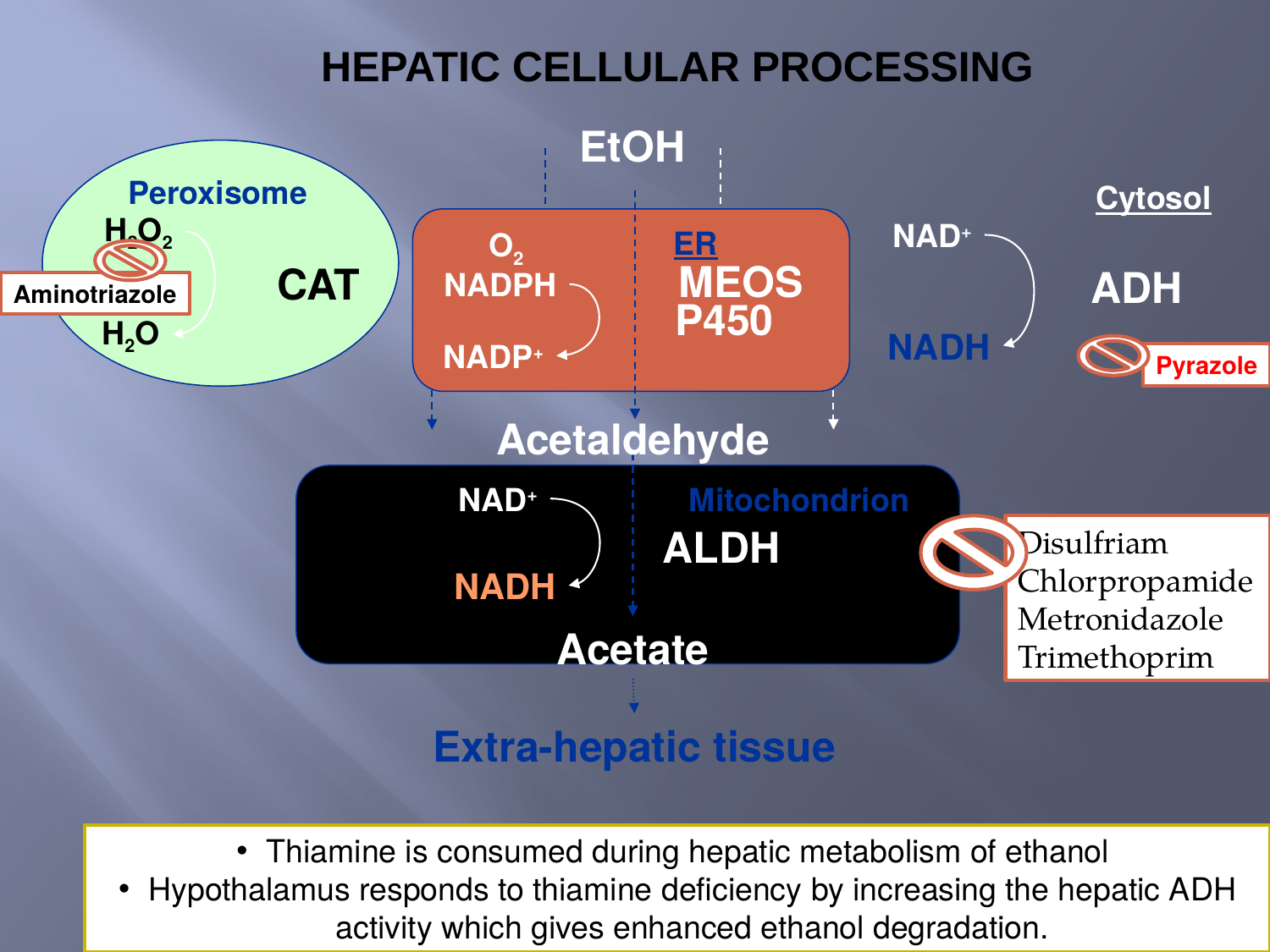

# Hepatic Cellular Processing
EtOH

Peroxisome
Cytosol

ER
H2O2
CAT
H2O
NAD+
ADH
NADH
O2
NADPH
MEOS
P450
NADP+

Aminotriazole

Pyrazole
Acetaldehyde

Mitochondrion
NAD+
ALDH
NADH

Disulfriam
Chlorpropamide
Metronidazole
Trimethoprim
Extra-hepatic tissue
Acetate
Thiamine is consumed during hepatic metabolism of ethanol
Hypothalamus responds to thiamine deficiency by increasing the hepatic ADH activity which gives enhanced ethanol degradation.